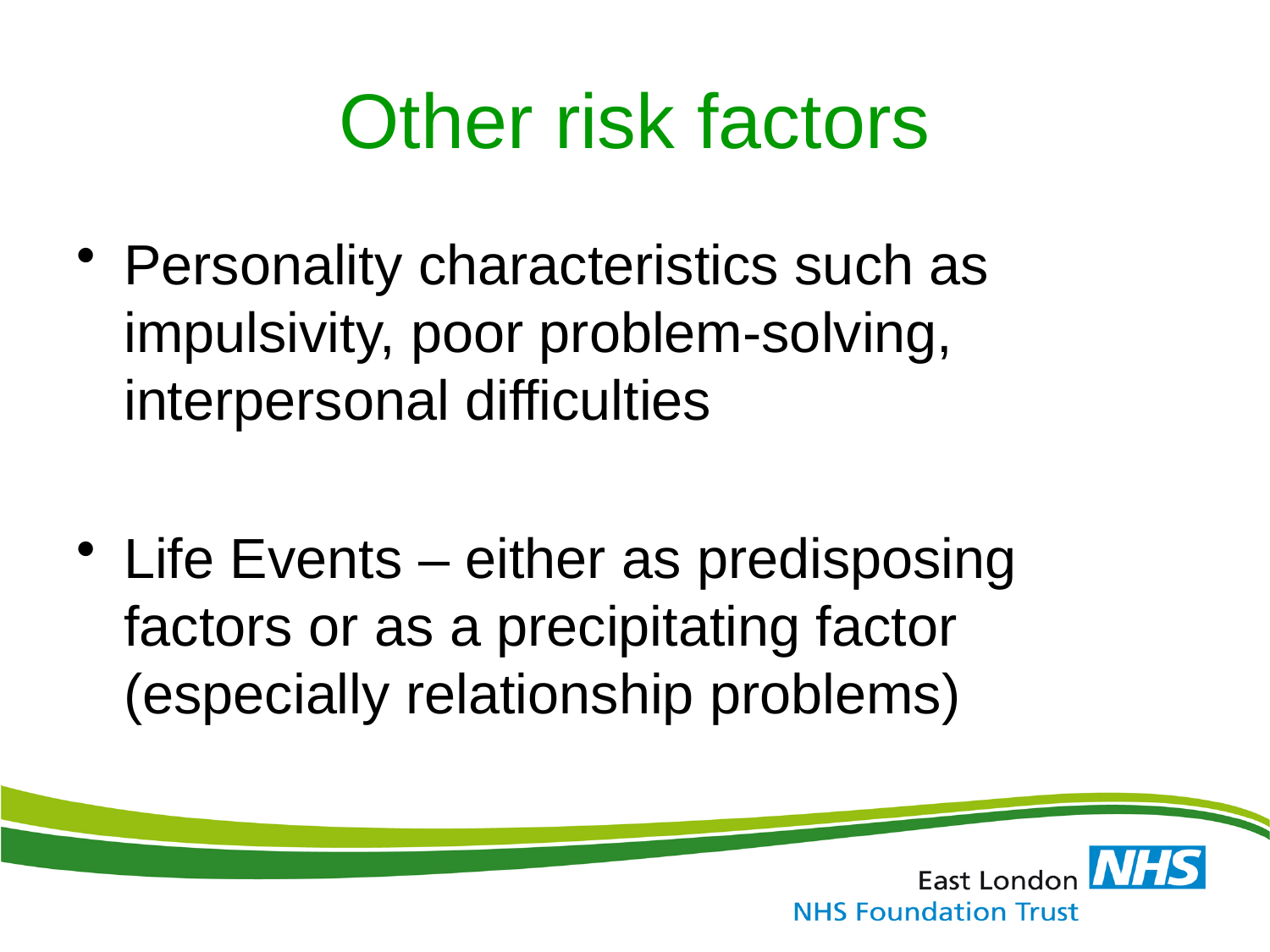

# Other risk factors
Personality characteristics such as impulsivity, poor problem-solving, interpersonal difficulties

Life Events – either as predisposing factors or as a precipitating factor (especially relationship problems)